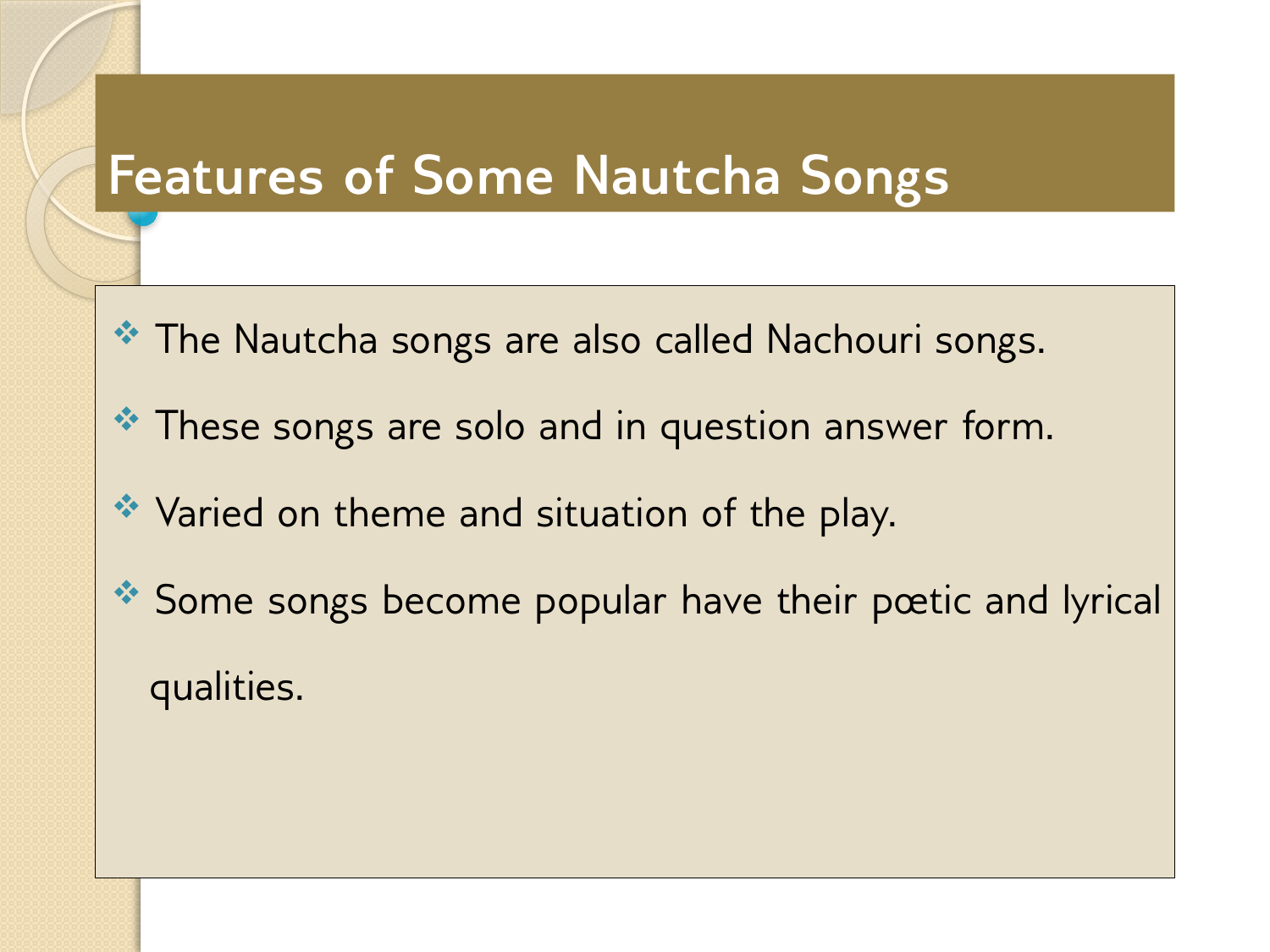

# Features of Some Nautcha Songs
 The Nautcha songs are also called Nachouri songs.
 These songs are solo and in question answer form.
 Varied on theme and situation of the play.
 Some songs become popular have their poetic and lyrical
   qualities.